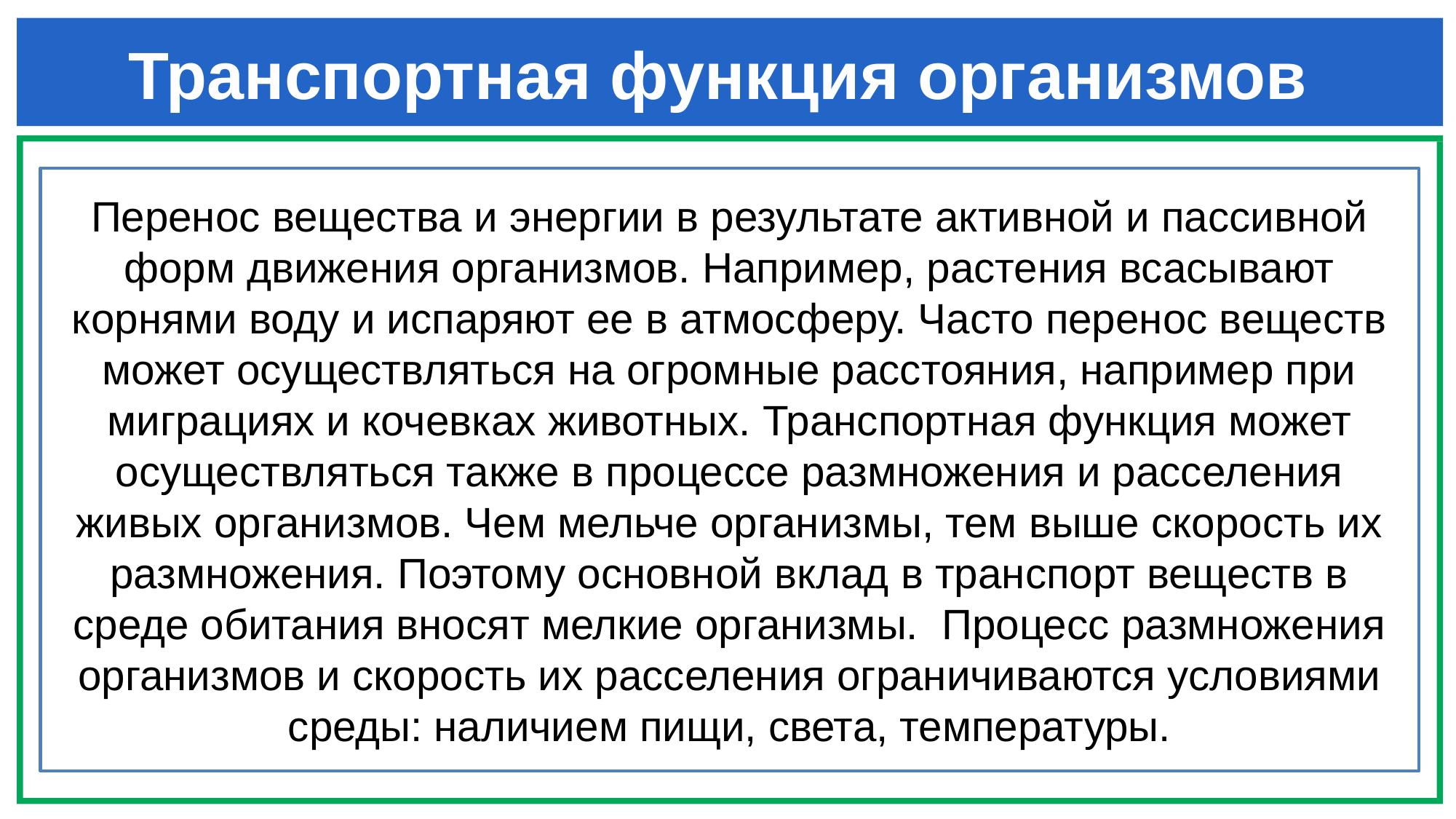

# Транспортная функция организмов

Транспортная -
 это осуществление переноса вещества против силы тяжести и в горизонтальном направлении. Живое вещество - единственный (помимо поверхностного натяжения) фактор, обусловливающий обратное перемещение вещества - снизу вверх, из океана - на континенты, реализующий тем самым «восходящую» ветвь биогеохимических циклов.
Перенос вещества и энергии в результате активной и пассивной форм движения организмов. Например, растения всасывают корнями воду и испаряют ее в атмосферу. Часто перенос веществ может осуществляться на огромные расстояния, например при миграциях и кочевках животных. Транспортная функция может осуществляться также в процессе размножения и расселения живых организмов. Чем мельче организмы, тем выше скорость их размножения. Поэтому основной вклад в транспорт веществ в среде обитания вносят мелкие организмы.  Процесс размножения организмов и скорость их расселения ограничиваются условиями среды: наличием пищи, света, температуры.